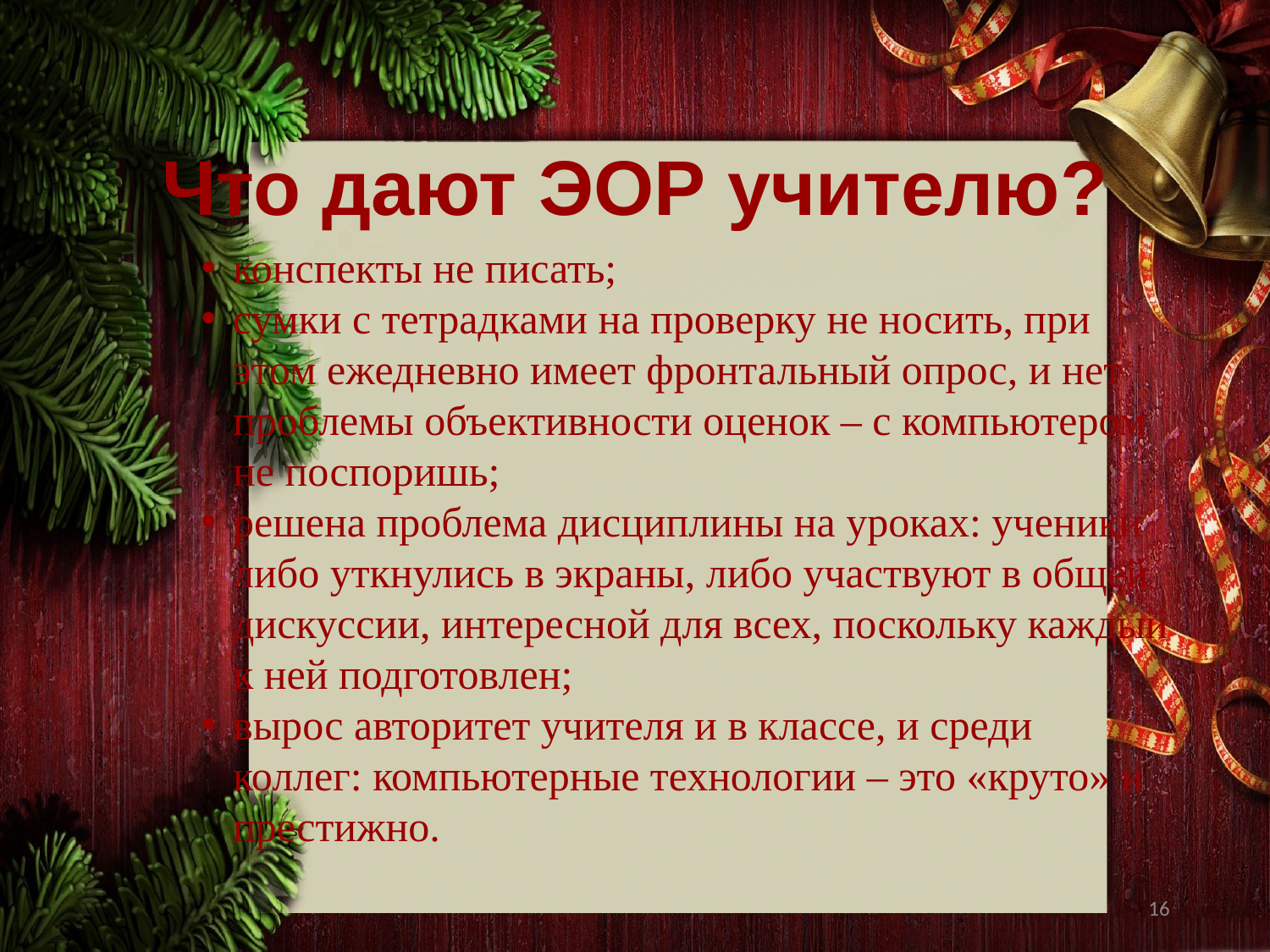

# Что дают ЭОР учителю?
конспекты не писать;
сумки с тетрадками на проверку не носить, при этом ежедневно имеет фронтальный опрос, и нет проблемы объективности оценок – с компьютером не поспоришь;
решена проблема дисциплины на уроках: ученики либо уткнулись в экраны, либо участвуют в общей дискуссии, интересной для всех, поскольку каждый к ней подготовлен;
вырос авторитет учителя и в классе, и среди коллег: компьютерные технологии – это «круто» и престижно.

16